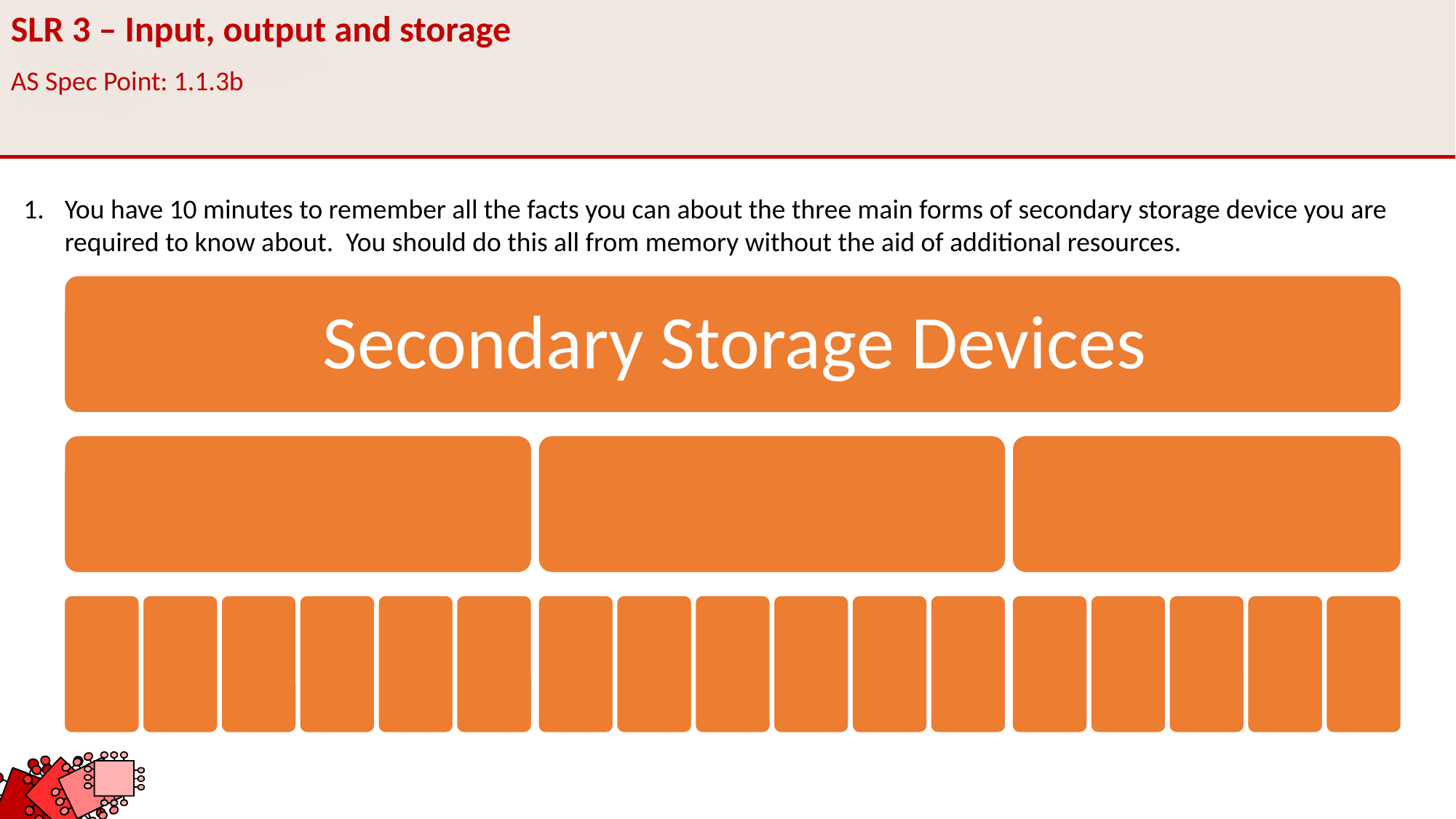

SLR 3 – Input, output and storage
AS Spec Point: 1.1.3b
You have 10 minutes to remember all the facts you can about the three main forms of secondary storage device you are required to know about.  You should do this all from memory without the aid of additional resources.
Secondary Storage Devices